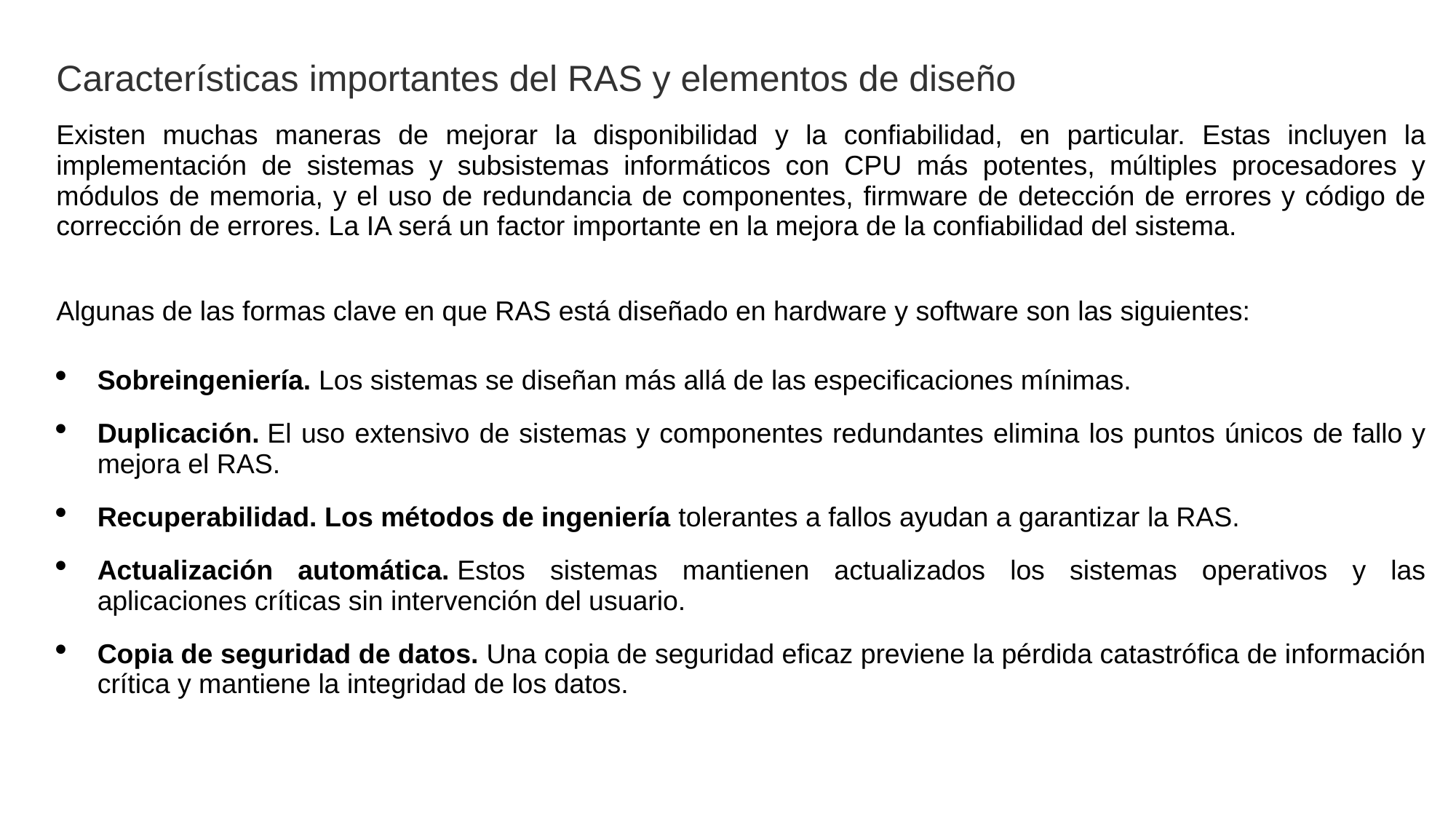

Características importantes del RAS y elementos de diseño
Existen muchas maneras de mejorar la disponibilidad y la confiabilidad, en particular. Estas incluyen la implementación de sistemas y subsistemas informáticos con CPU más potentes, múltiples procesadores y módulos de memoria, y el uso de redundancia de componentes, firmware de detección de errores y código de corrección de errores. La IA será un factor importante en la mejora de la confiabilidad del sistema.
Algunas de las formas clave en que RAS está diseñado en hardware y software son las siguientes:
Sobreingeniería. Los sistemas se diseñan más allá de las especificaciones mínimas.
Duplicación. El uso extensivo de sistemas y componentes redundantes elimina los puntos únicos de fallo y mejora el RAS.
Recuperabilidad. Los métodos de ingeniería tolerantes a fallos ayudan a garantizar la RAS.
Actualización automática. Estos sistemas mantienen actualizados los sistemas operativos y las aplicaciones críticas sin intervención del usuario.
Copia de seguridad de datos. Una copia de seguridad eficaz previene la pérdida catastrófica de información crítica y mantiene la integridad de los datos.